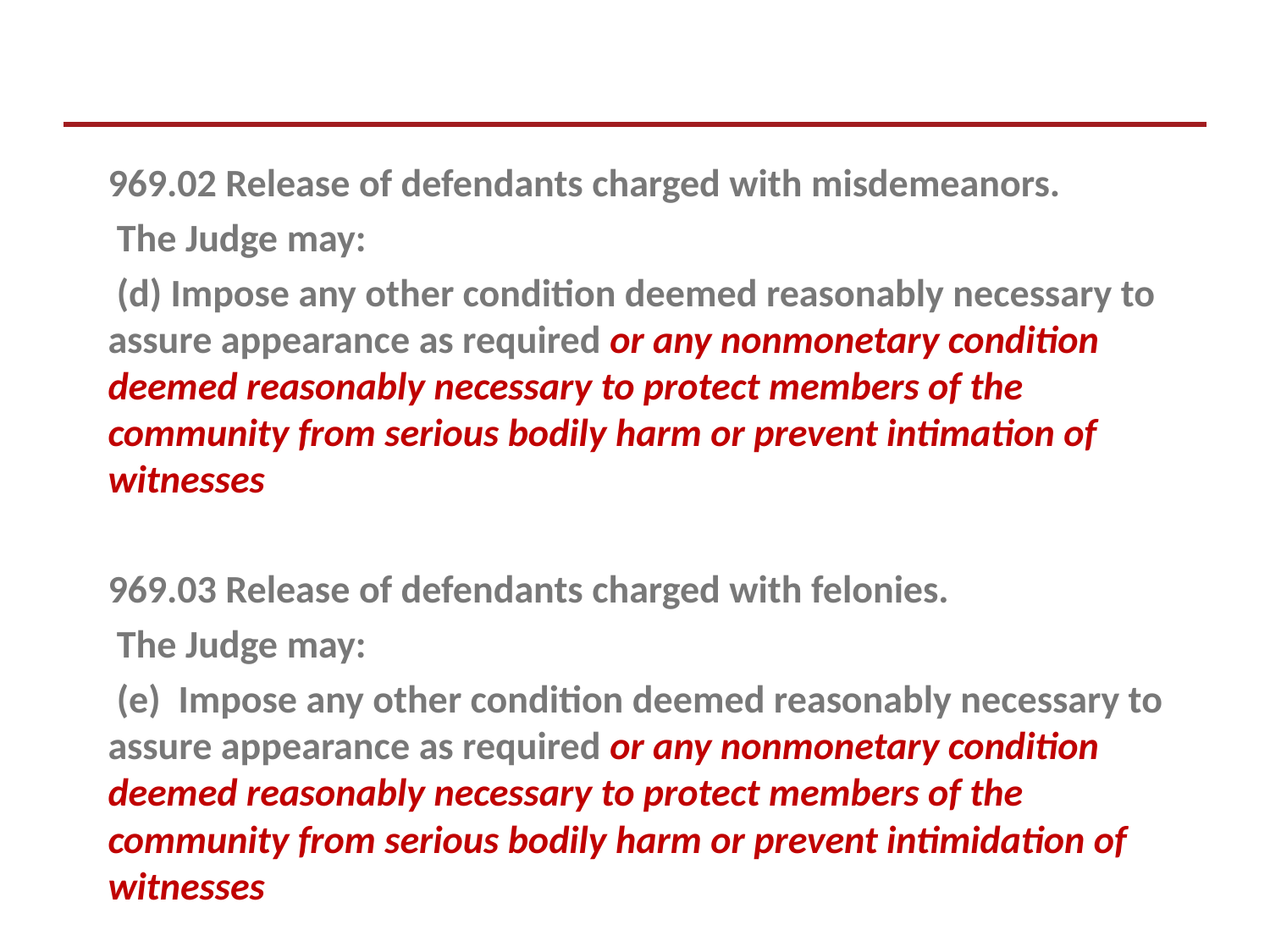

969.02 Release of defendants charged with misdemeanors.
 The Judge may:
 (d) Impose any other condition deemed reasonably necessary to assure appearance as required or any nonmonetary condition deemed reasonably necessary to protect members of the community from serious bodily harm or prevent intimation of witnesses

969.03 Release of defendants charged with felonies.
 The Judge may:
 (e)  Impose any other condition deemed reasonably necessary to assure appearance as required or any nonmonetary condition deemed reasonably necessary to protect members of the community from serious bodily harm or prevent intimidation of witnesses